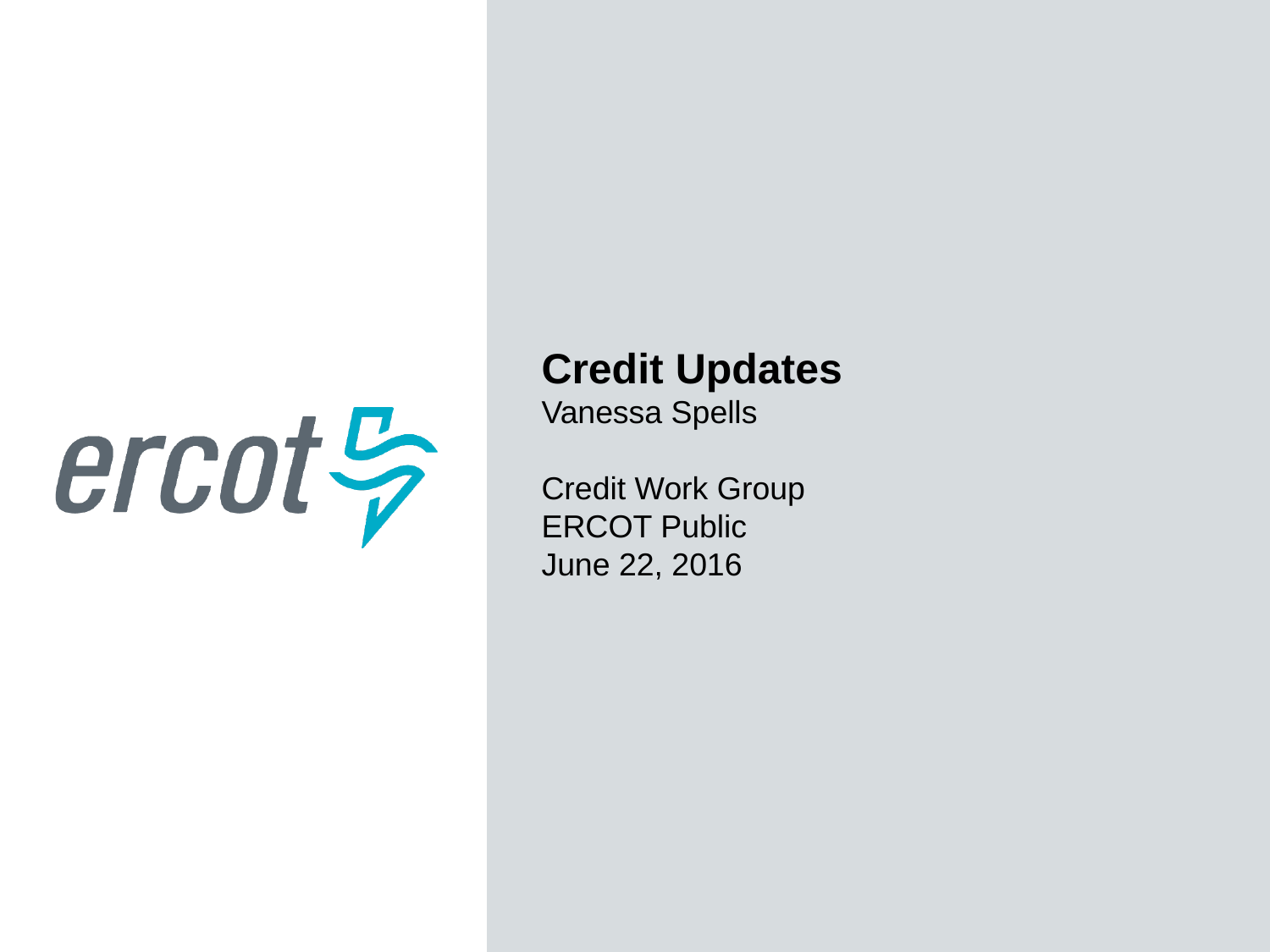

Credit Updates
Vanessa Spells

Credit Work Group
ERCOT Public
June 22, 2016